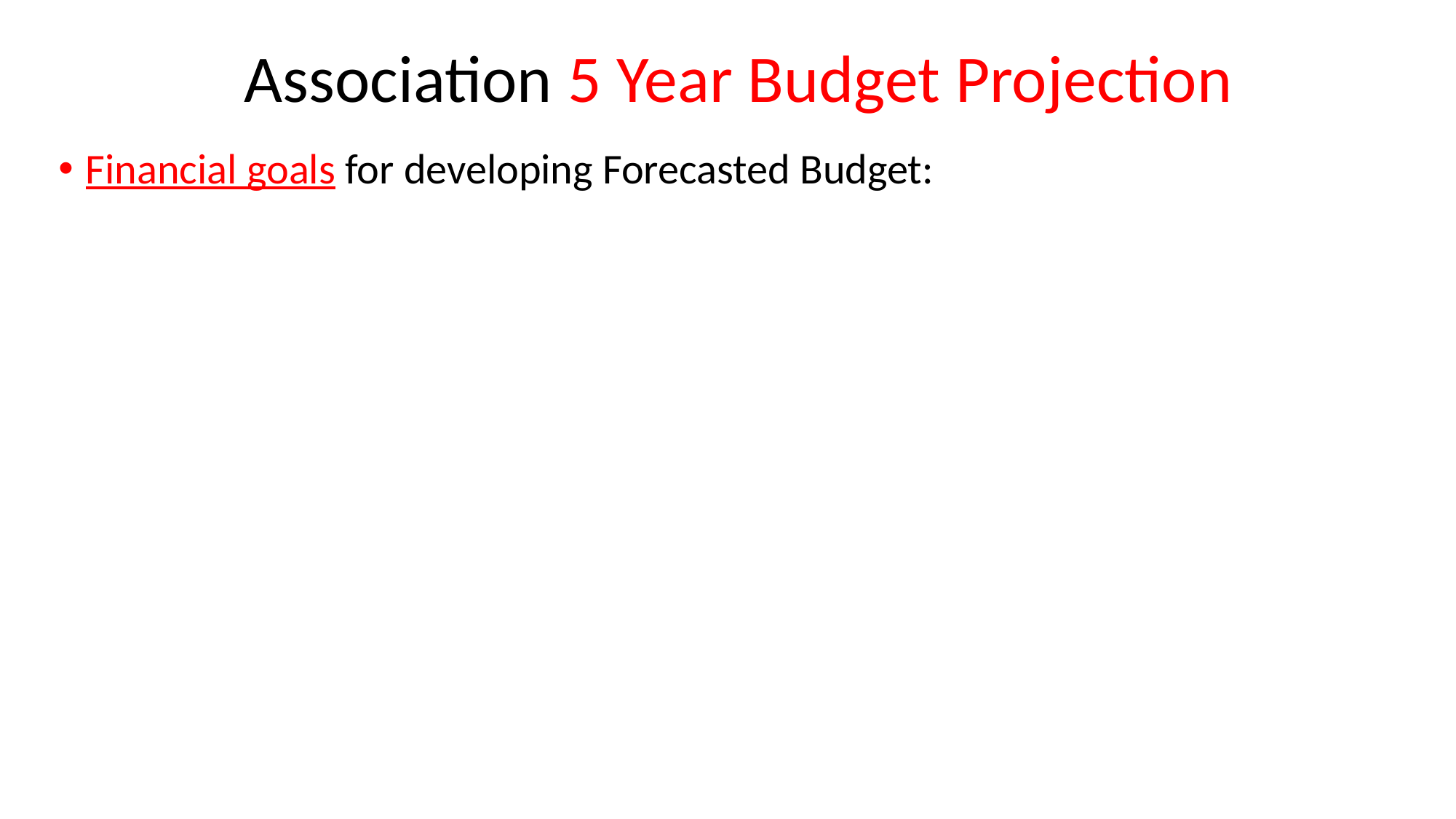

# Association 5 Year Budget Projection
Financial goals for developing Forecasted Budget: